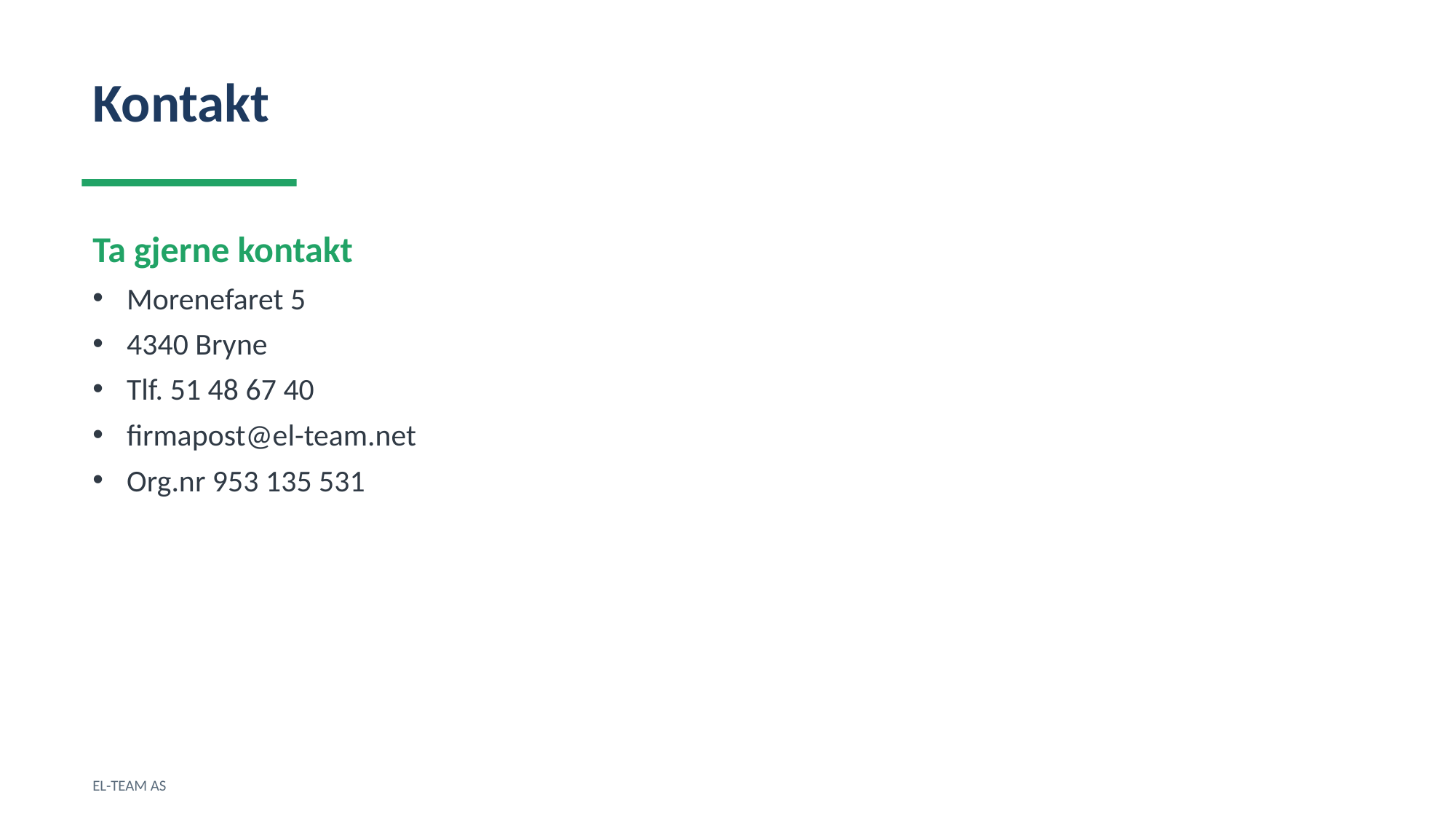

Kontakt

Ta gjerne kontakt
Morenefaret 5
4340 Bryne
Tlf. 51 48 67 40
firmapost@el-team.net
Org.nr 953 135 531
EL-TEAM AS